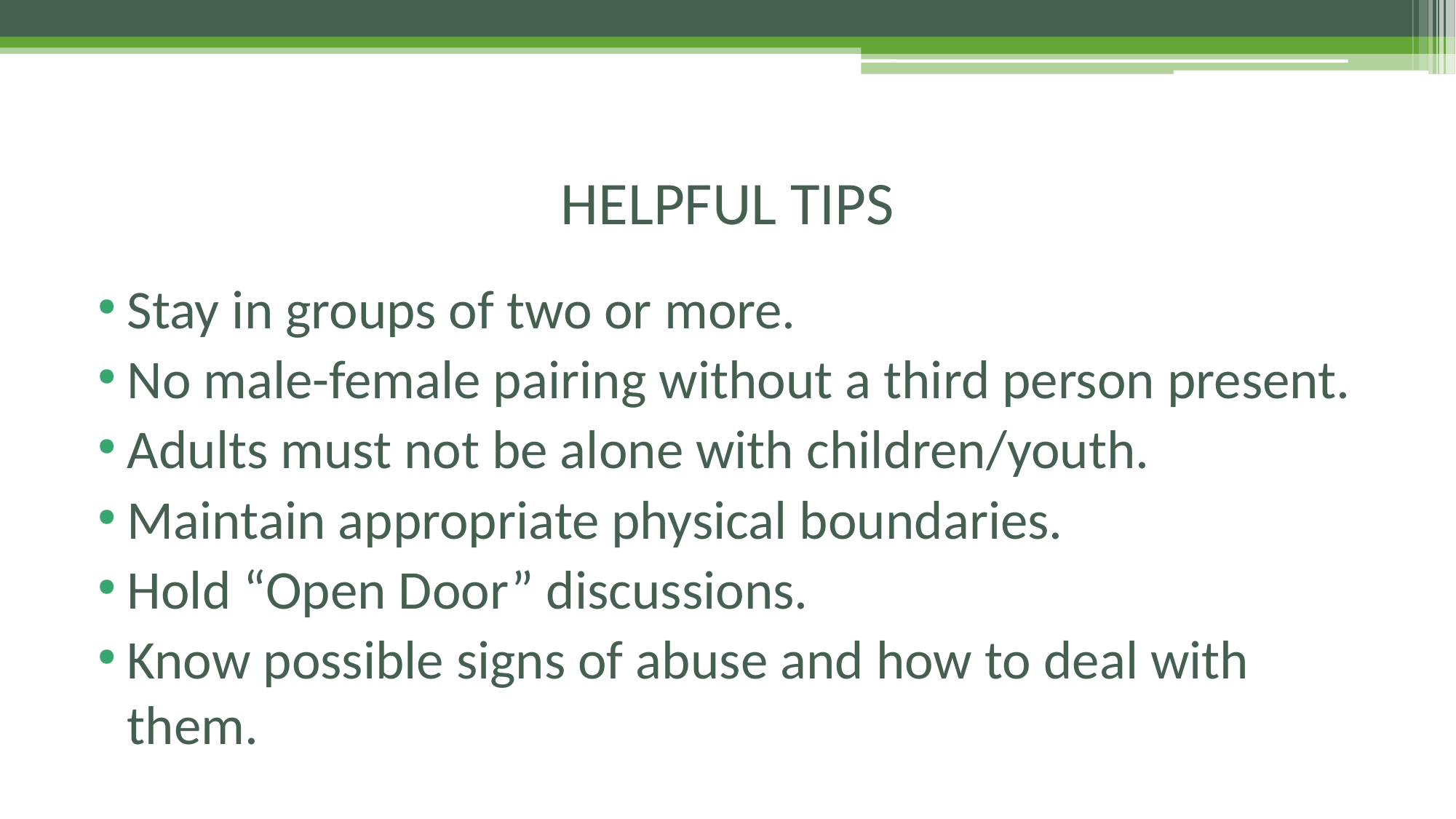

# HELPFUL TIPS
Stay in groups of two or more.
No male-female pairing without a third person present.
Adults must not be alone with children/youth.
Maintain appropriate physical boundaries.
Hold “Open Door” discussions.
Know possible signs of abuse and how to deal with them.